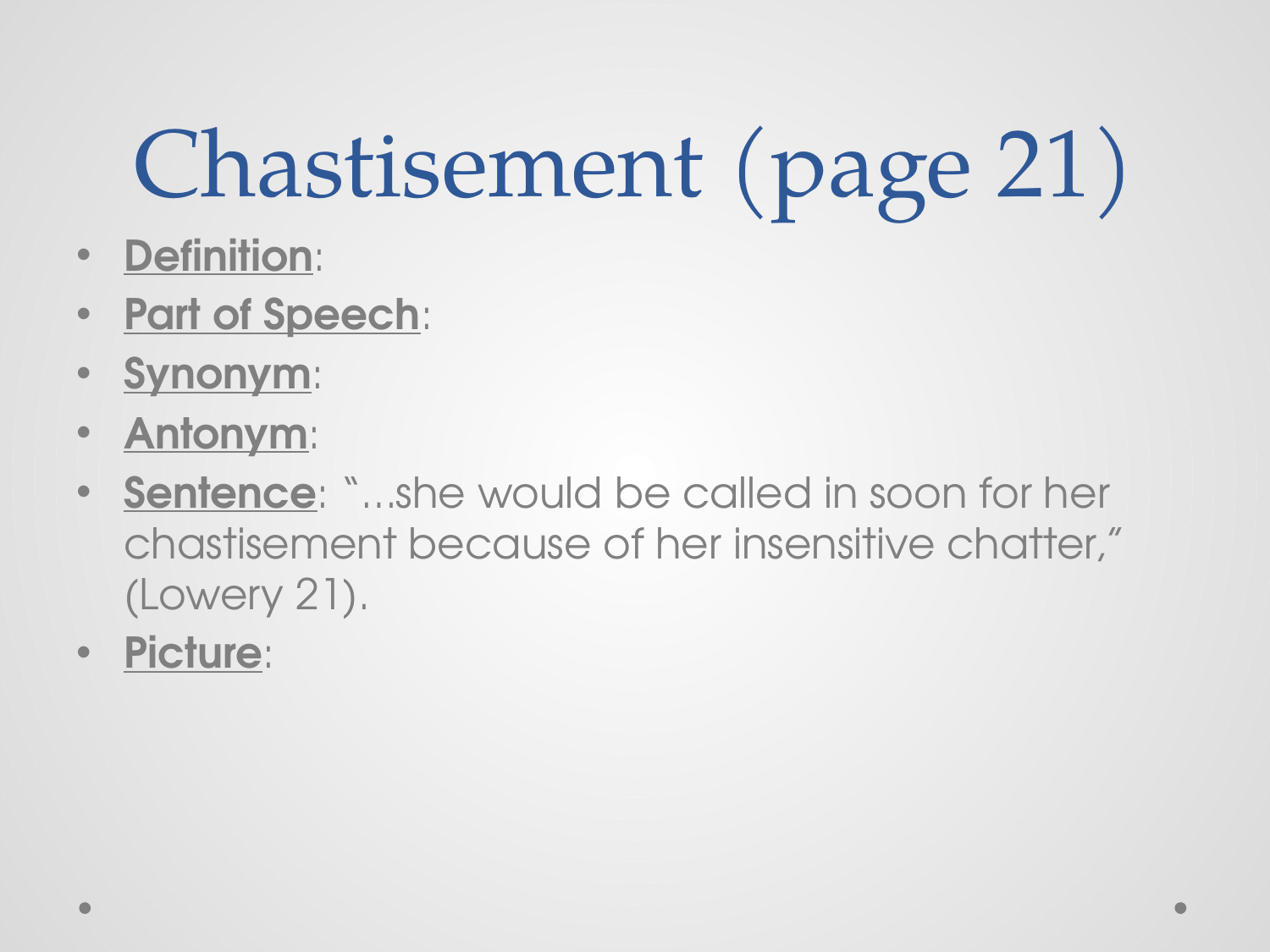

# Chastisement (page 21)
Definition:
Part of Speech:
Synonym:
Antonym:
Sentence: “…she would be called in soon for her chastisement because of her insensitive chatter,” (Lowery 21).
Picture: